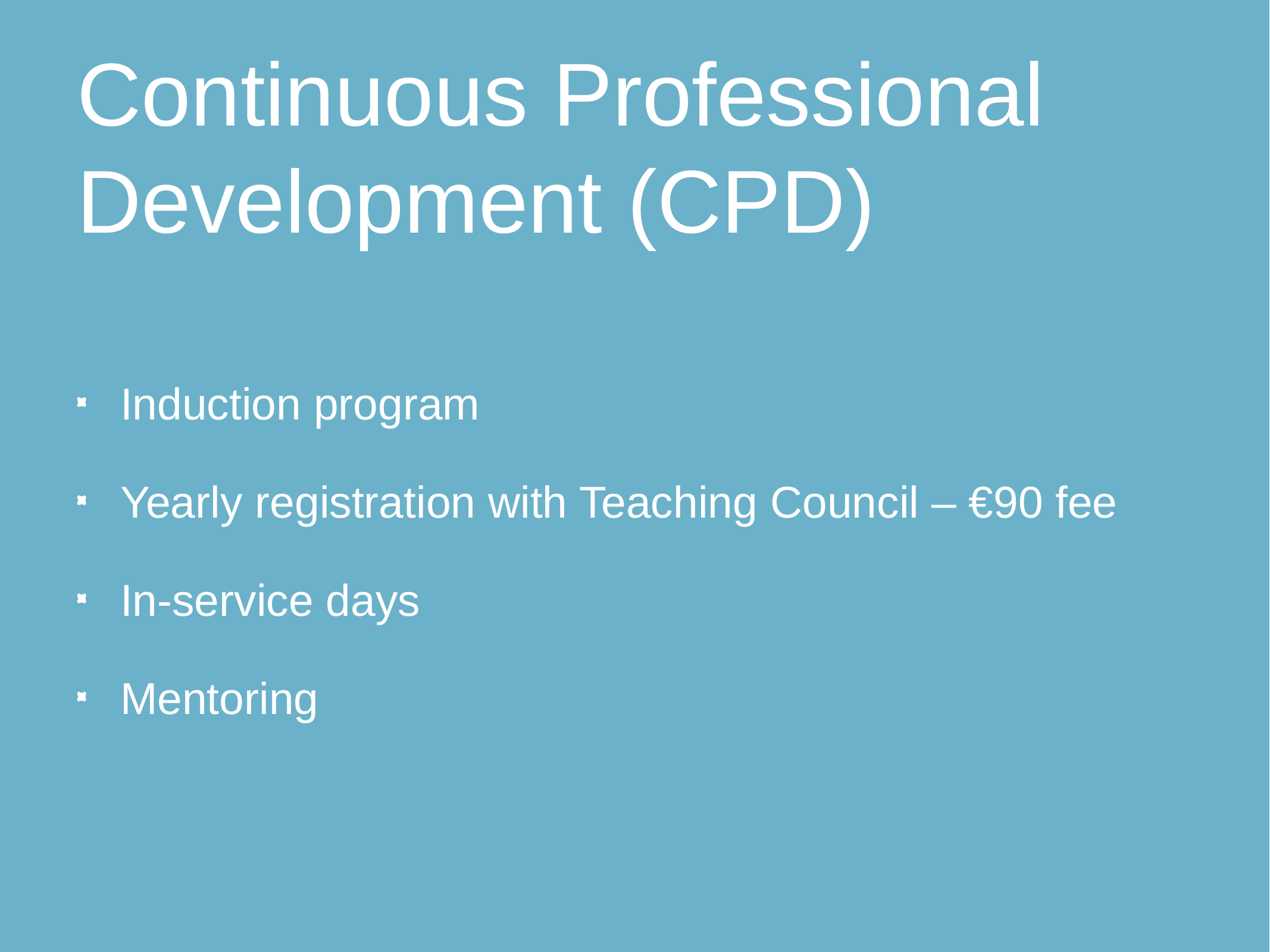

# Continuous Professional Development (CPD)
Induction program
Yearly registration with Teaching Council – €90 fee
In-service days
Mentoring